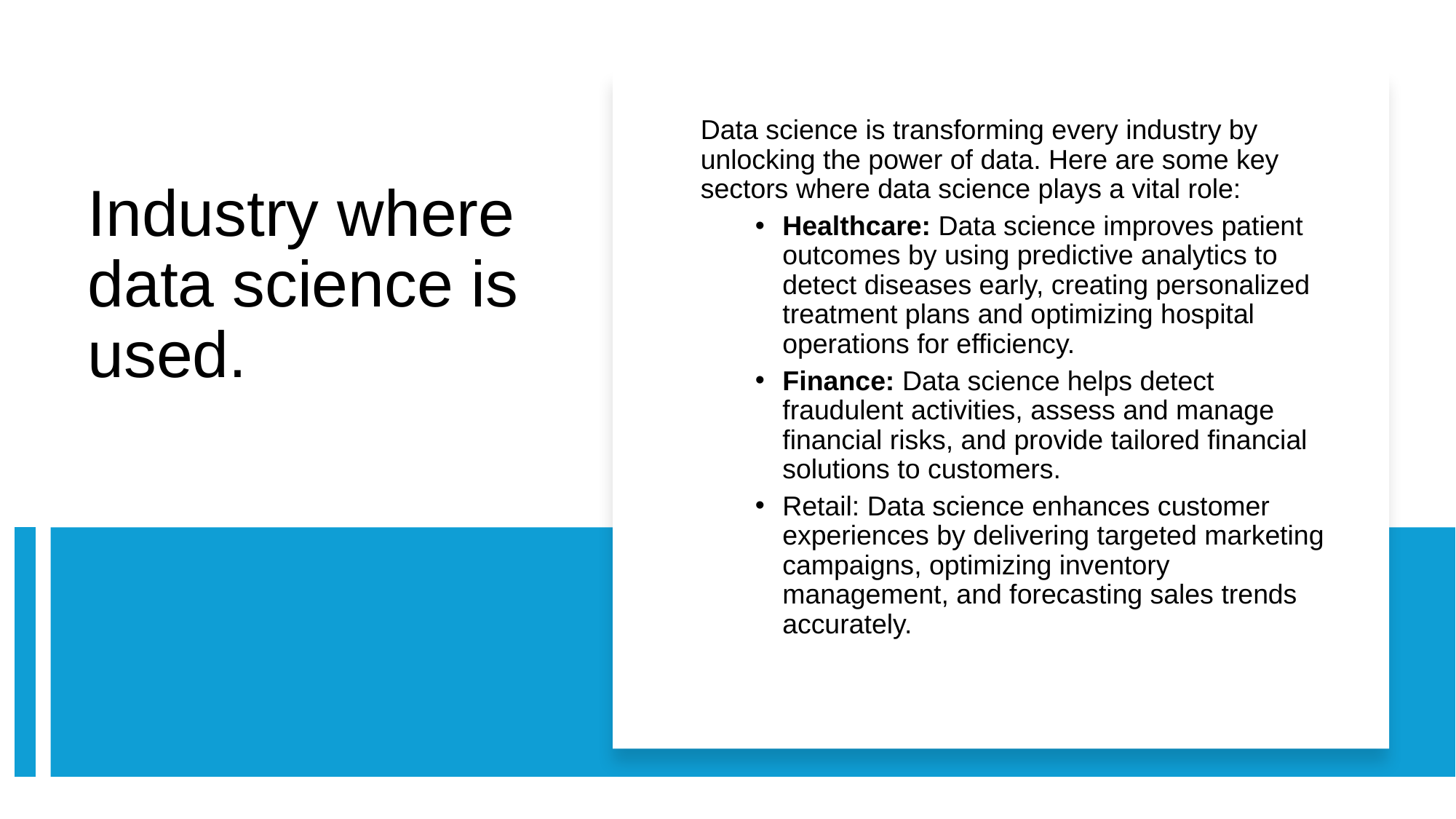

Data science is transforming every industry by unlocking the power of data. Here are some key sectors where data science plays a vital role:
Healthcare: Data science improves patient outcomes by using predictive analytics to detect diseases early, creating personalized treatment plans and optimizing hospital operations for efficiency.
Finance: Data science helps detect fraudulent activities, assess and manage financial risks, and provide tailored financial solutions to customers.
Retail: Data science enhances customer experiences by delivering targeted marketing campaigns, optimizing inventory management, and forecasting sales trends accurately.

# Industry where data science is used.